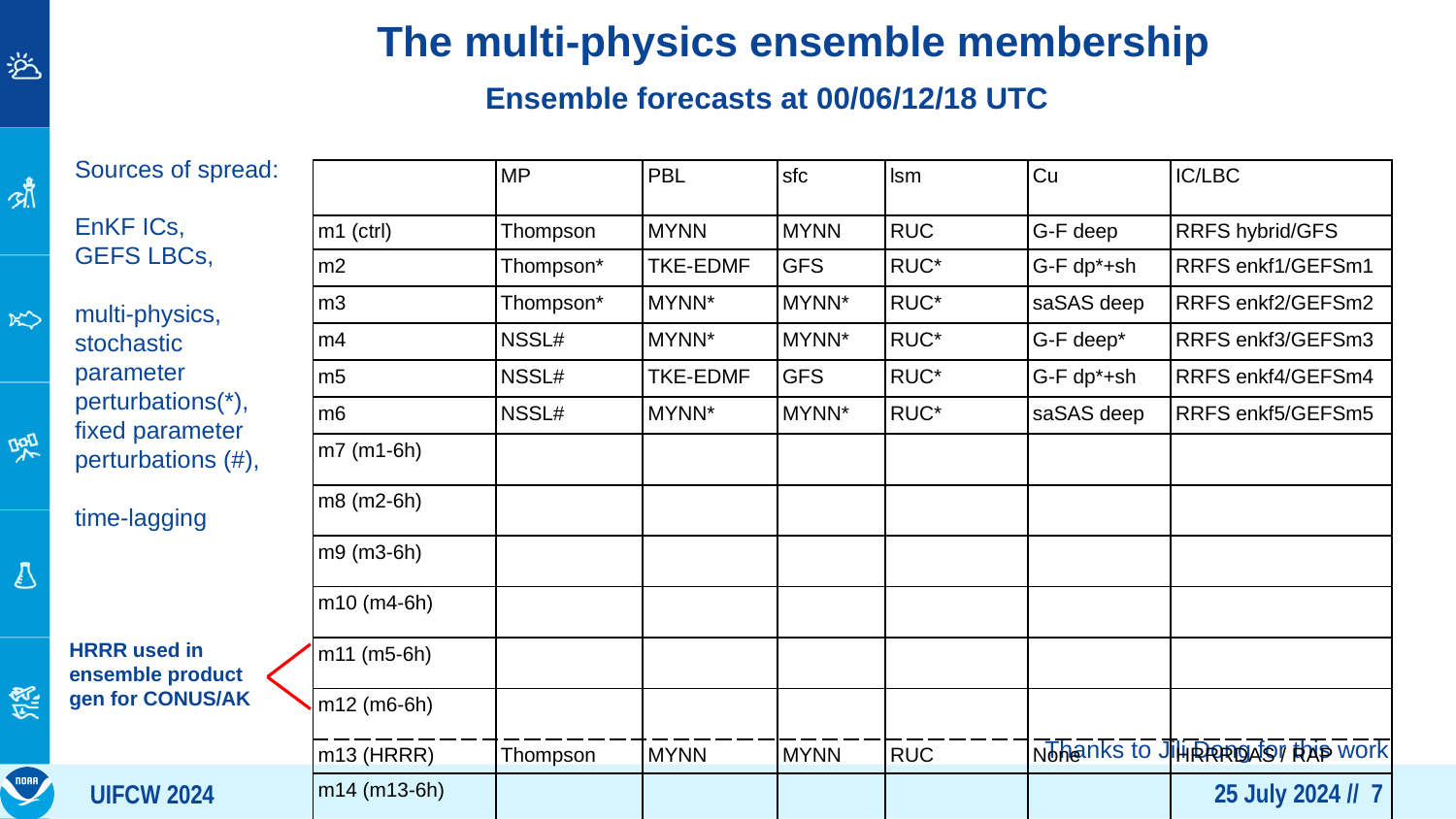

# The multi-physics ensemble membership
Ensemble forecasts at 00/06/12/18 UTC

Sources of spread:

EnKF ICs,
GEFS LBCs,

multi-physics, stochastic parameter perturbations(*), fixed parameter perturbations (#),

time-lagging
|  | MP | PBL | sfc | lsm | Cu | IC/LBC |
| --- | --- | --- | --- | --- | --- | --- |
| m1 (ctrl) | Thompson | MYNN | MYNN | RUC | G-F deep | RRFS hybrid/GFS |
| m2 | Thompson\* | TKE-EDMF | GFS | RUC\* | G-F dp\*+sh | RRFS enkf1/GEFSm1 |
| m3 | Thompson\* | MYNN\* | MYNN\* | RUC\* | saSAS deep | RRFS enkf2/GEFSm2 |
| m4 | NSSL# | MYNN\* | MYNN\* | RUC\* | G-F deep\* | RRFS enkf3/GEFSm3 |
| m5 | NSSL# | TKE-EDMF | GFS | RUC\* | G-F dp\*+sh | RRFS enkf4/GEFSm4 |
| m6 | NSSL# | MYNN\* | MYNN\* | RUC\* | saSAS deep | RRFS enkf5/GEFSm5 |
| m7 (m1-6h) |  |  |  |  |  |  |
| m8 (m2-6h) |  |  |  |  |  |  |
| m9 (m3-6h) |  |  |  |  |  |  |
| m10 (m4-6h) |  |  |  |  |  |  |
| m11 (m5-6h) |  |  |  |  |  |  |
| m12 (m6-6h) |  |  |  |  |  |  |
| m13 (HRRR) | Thompson | MYNN | MYNN | RUC | None | HRRRDAS / RAP |
| m14 (m13-6h) |  |  |  |  |  |  |
HRRR used in ensemble product
gen for CONUS/AK
Thanks to Jili Dong for this work